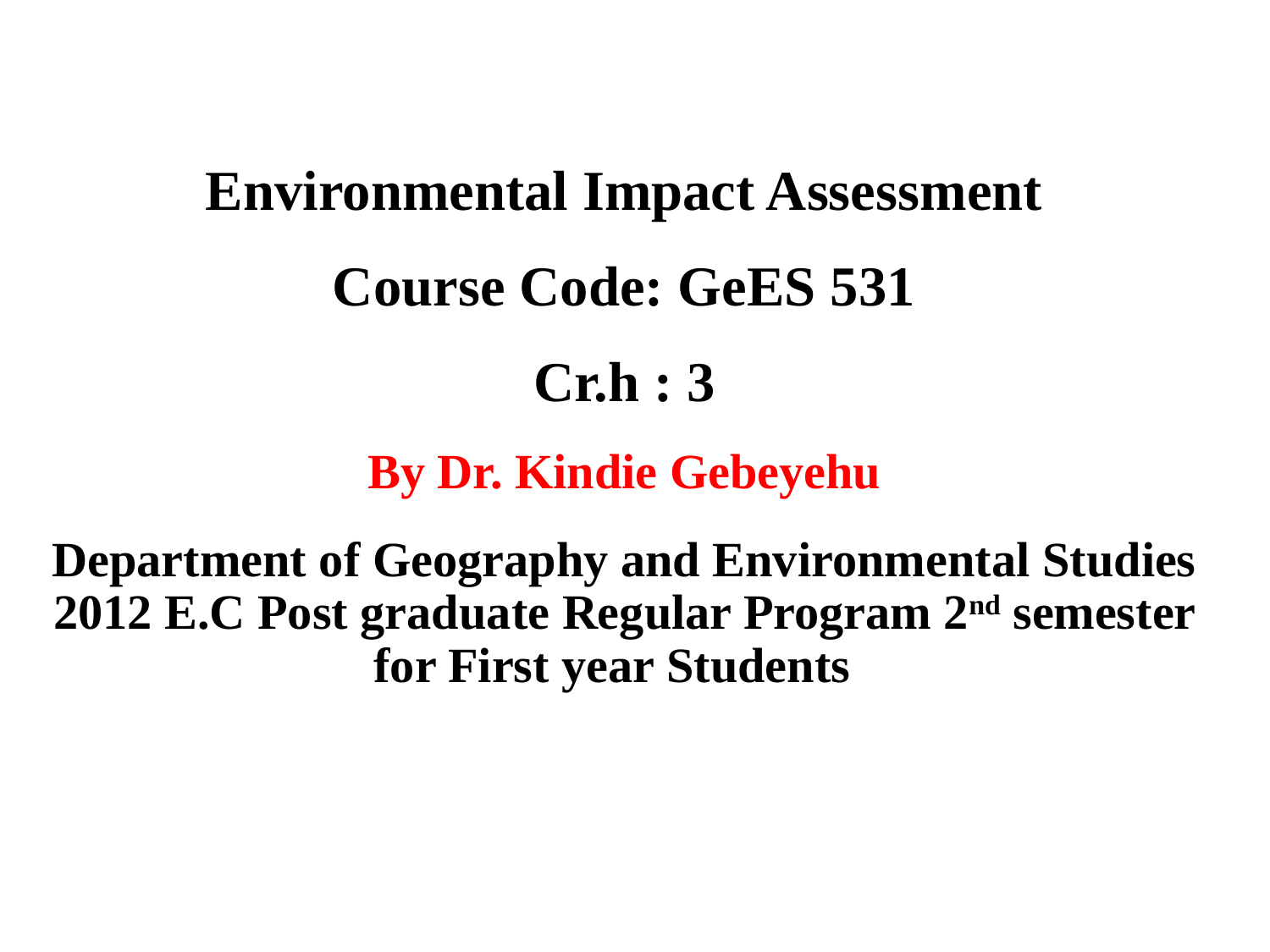

Environmental Impact Assessment
Course Code: GeES 531
Cr.h : 3
By Dr. Kindie Gebeyehu
Department of Geography and Environmental Studies 2012 E.C Post graduate Regular Program 2nd semester for First year Students